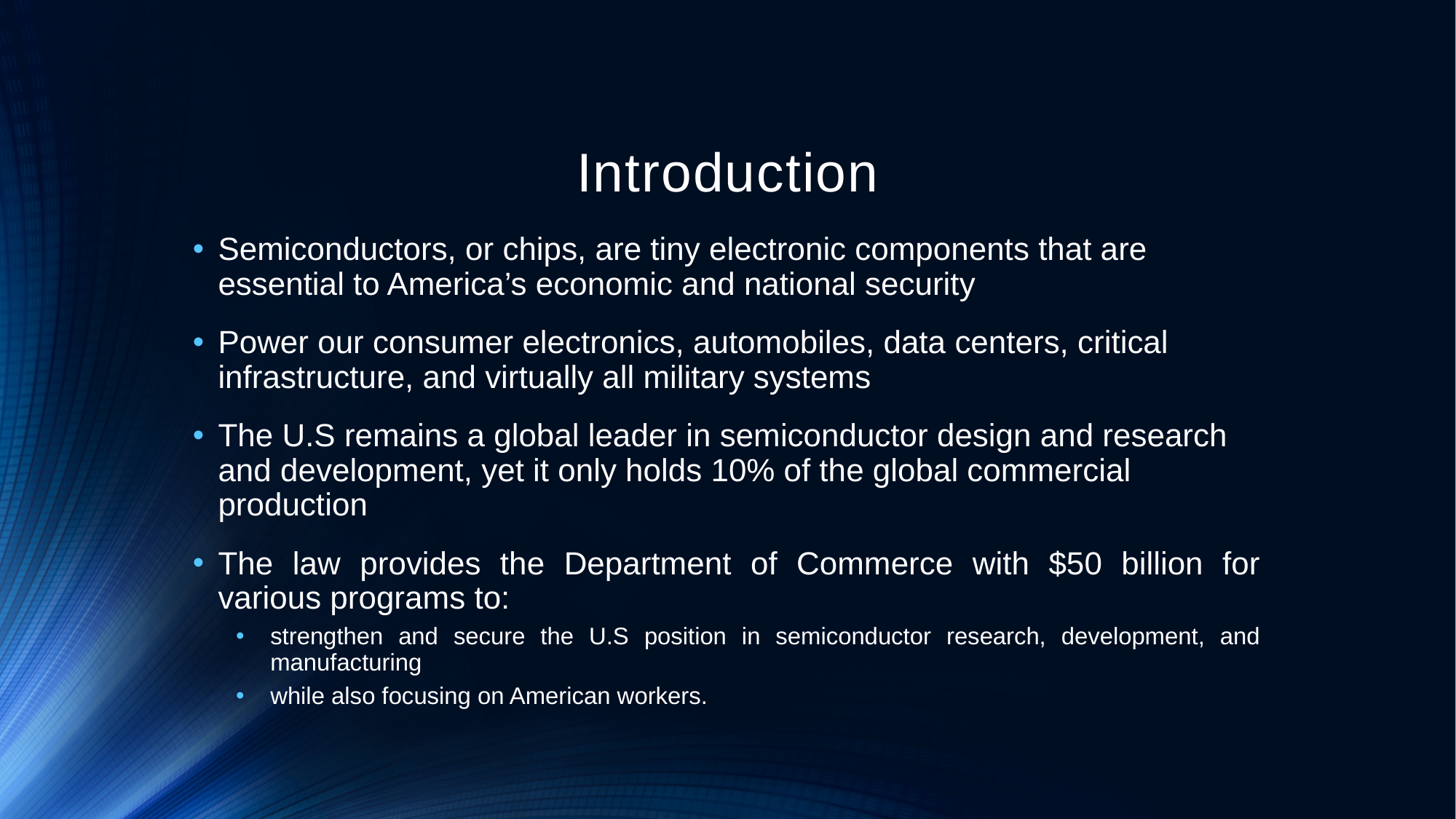

# Introduction
Semiconductors, or chips, are tiny electronic components that are essential to America’s economic and national security
Power our consumer electronics, automobiles, data centers, critical infrastructure, and virtually all military systems
The U.S remains a global leader in semiconductor design and research and development, yet it only holds 10% of the global commercial production
The law provides the Department of Commerce with $50 billion for various programs to:
strengthen and secure the U.S position in semiconductor research, development, and manufacturing
while also focusing on American workers.